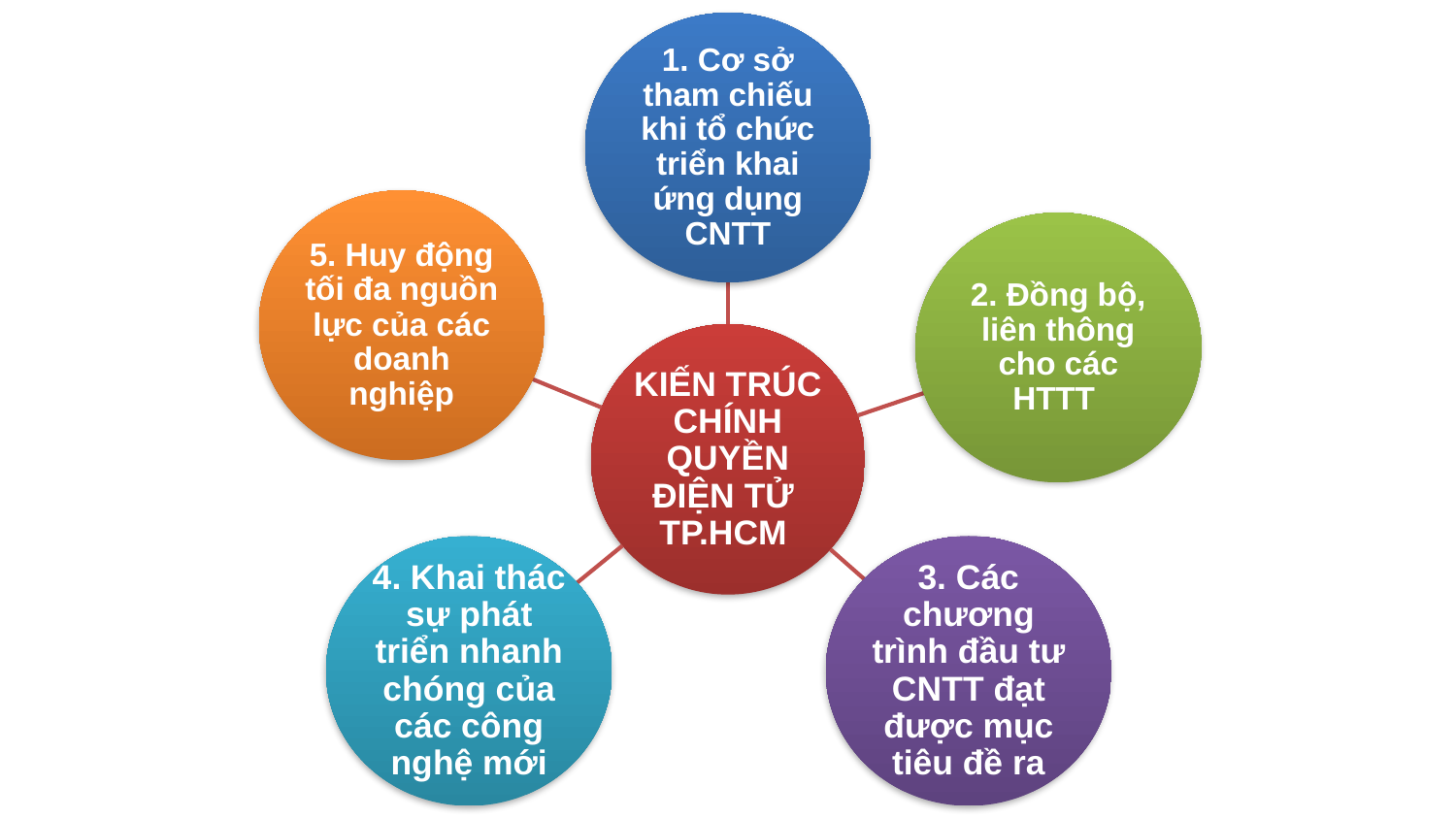

KIẾN TRÚC CHÍNH QUYỀN ĐIỆN TỬ
TP.HCM

1. Cơ sở
tham chiếu khi tổ chức triển khai ứng dụng CNTT

2. Đồng bộ, liên thông cho các HTTT

3. Các
chương trình đầu tư CNTT đạt được mục tiêu đề ra

4. Khai thác
sự phát triển nhanh chóng của các công nghệ mới

5. Huy động
tối đa nguồn lực của các doanh nghiệp